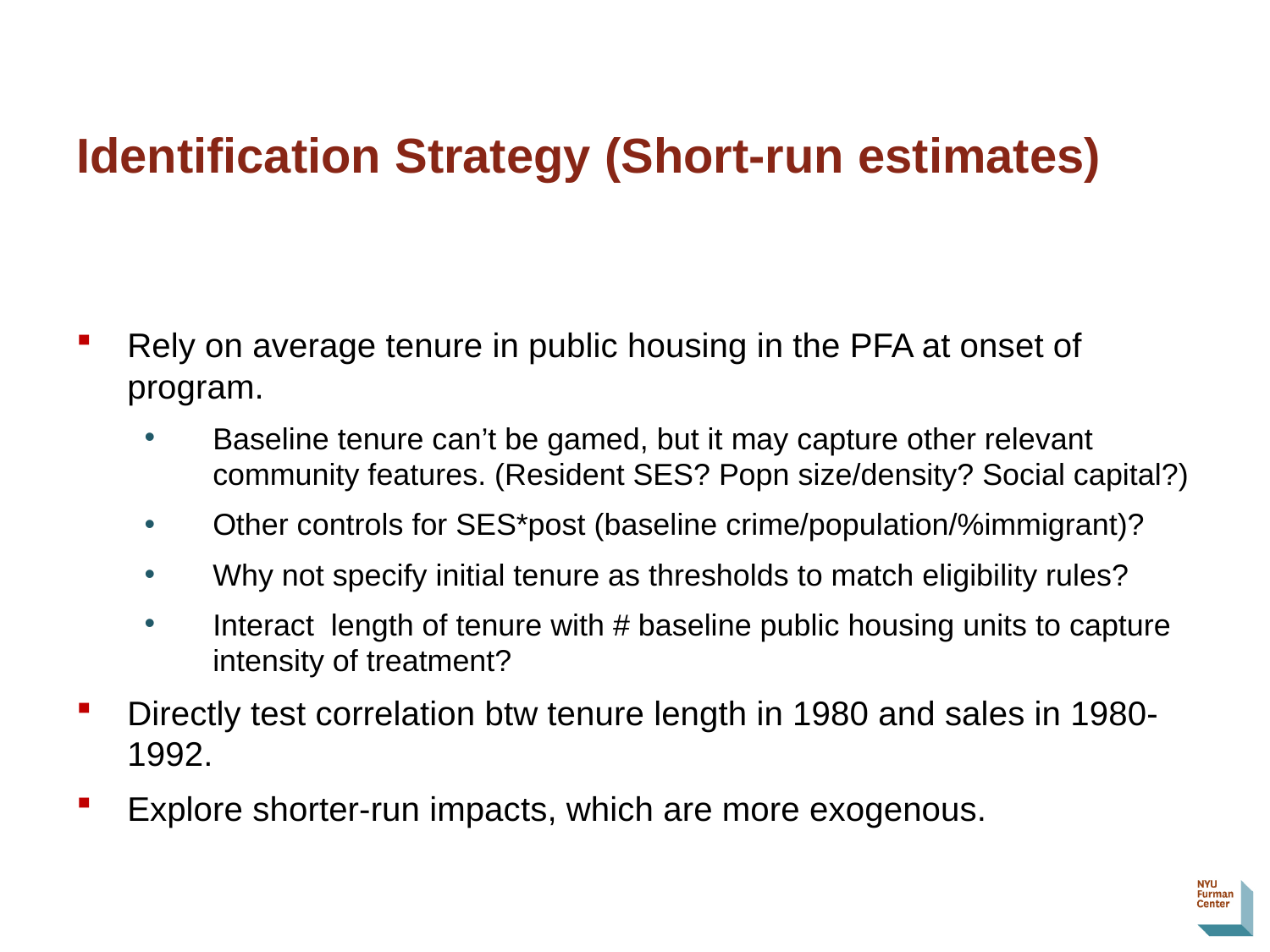

# Identification Strategy (Short-run estimates)
Rely on average tenure in public housing in the PFA at onset of program.
Baseline tenure can’t be gamed, but it may capture other relevant community features. (Resident SES? Popn size/density? Social capital?)
Other controls for SES*post (baseline crime/population/%immigrant)?
Why not specify initial tenure as thresholds to match eligibility rules?
Interact  length of tenure with # baseline public housing units to capture intensity of treatment?
Directly test correlation btw tenure length in 1980 and sales in 1980-1992.
Explore shorter-run impacts, which are more exogenous.